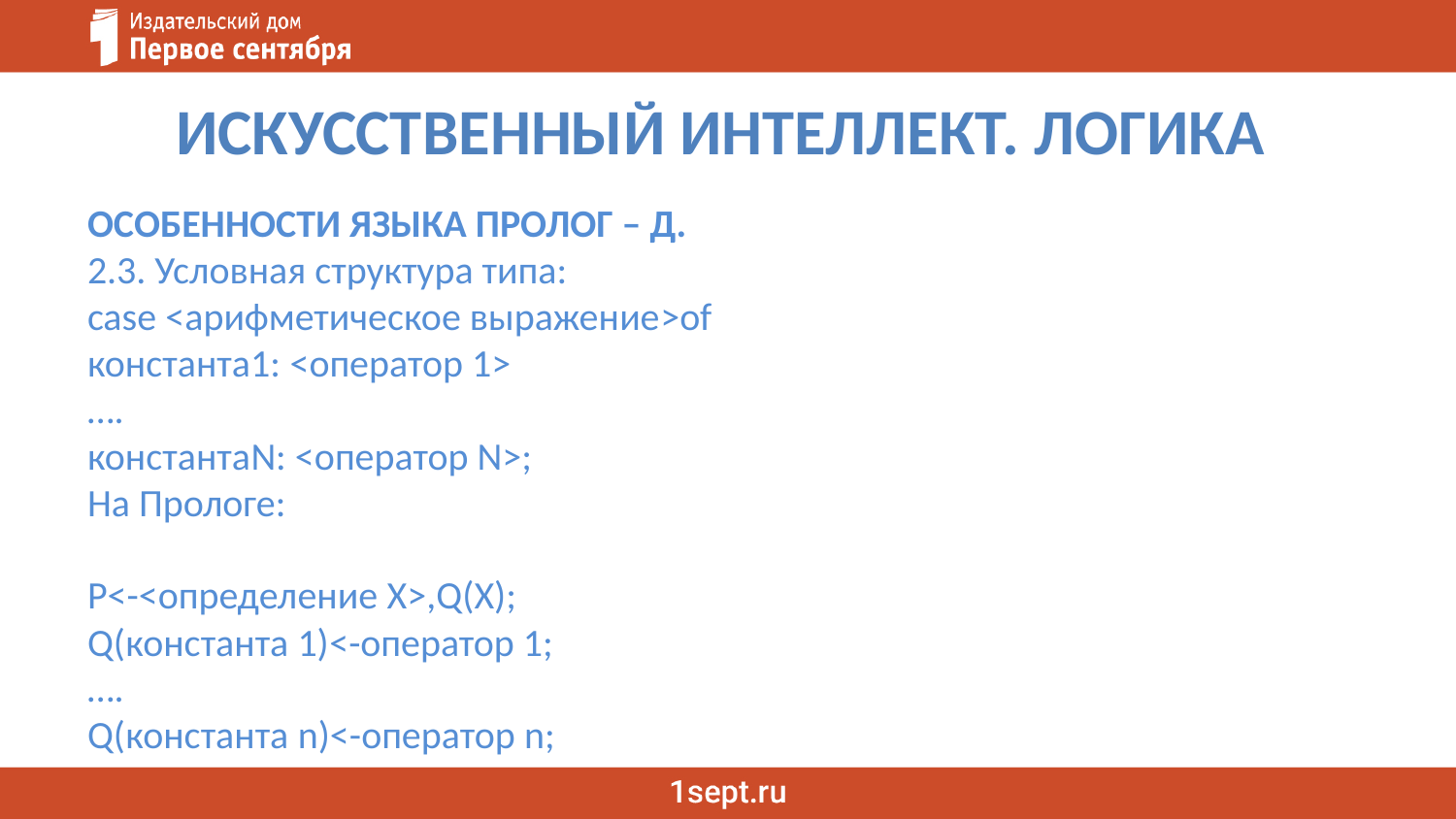

# ИСКУССТВЕННЫЙ ИНТЕЛЛЕКТ. ЛОГИКА
ОСОБЕННОСТИ ЯЗЫКА ПРОЛОГ – Д.
2.3. Условная структура типа:
case <арифметическое выражение>of
константа1: <оператор 1>
….
константаN: <оператор N>;
На Прологе:

P<-<определение X>,Q(X);
Q(константа 1)<-оператор 1;
….
Q(константа n)<-оператор n;